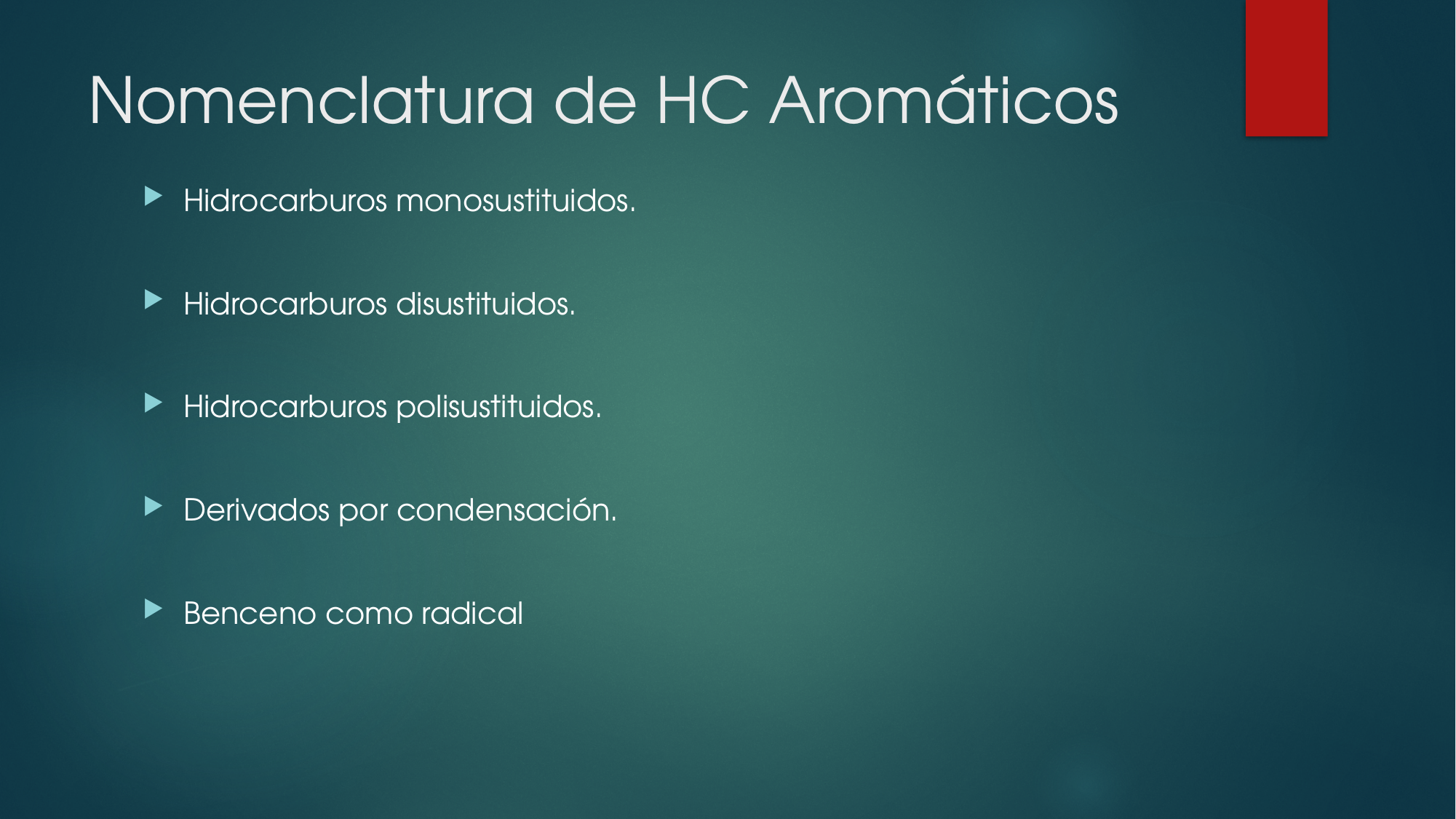

# Nomenclatura de HC Aromáticos
Hidrocarburos monosustituidos.

Hidrocarburos disustituidos.

Hidrocarburos polisustituidos.

Derivados por condensación.

Benceno como radical